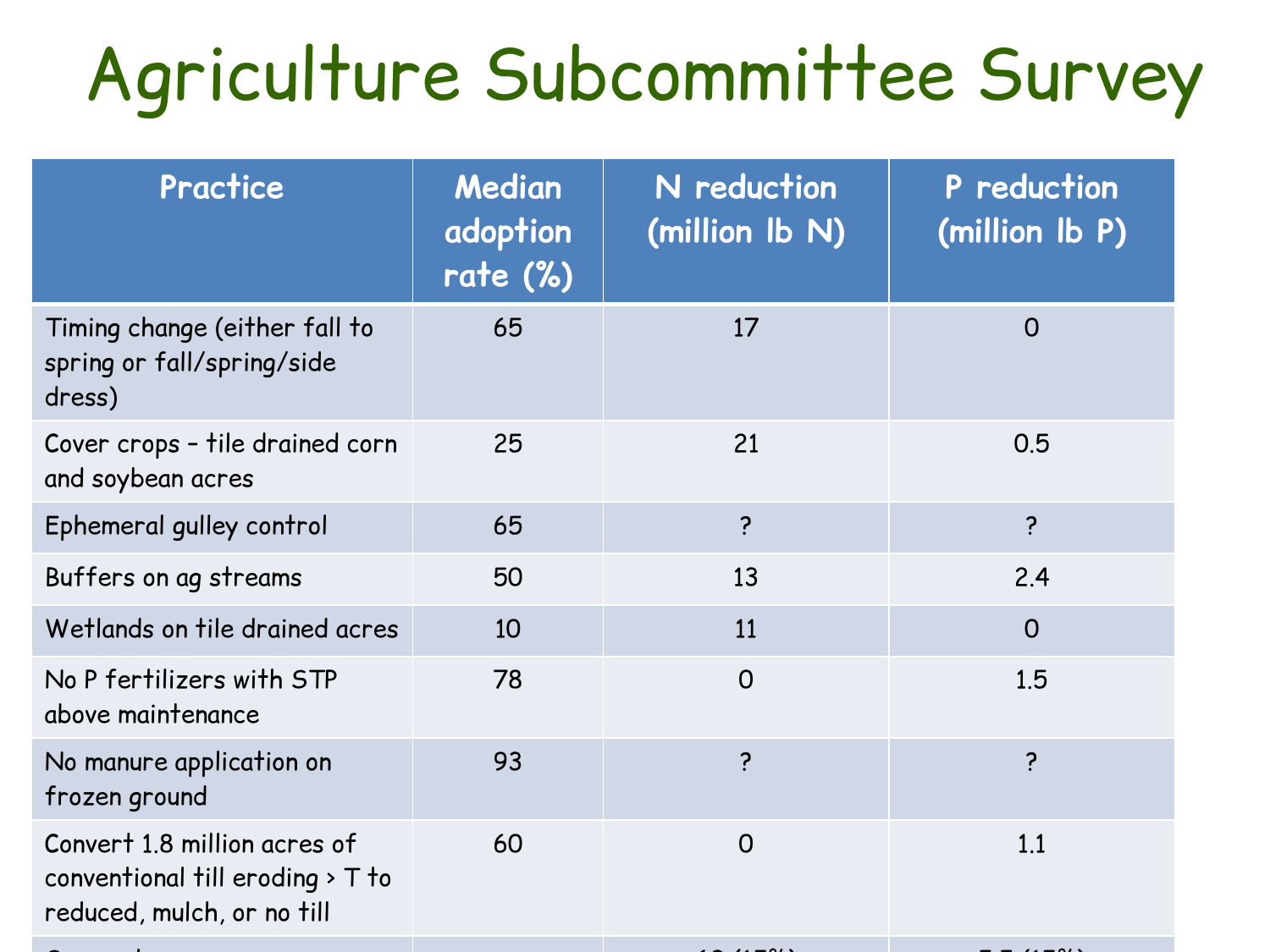

# Agriculture Subcommittee Survey
| Practice | Median adoption rate (%) | N reduction (million lb N) | P reduction (million lb P) |
| --- | --- | --- | --- |
| Timing change (either fall to spring or fall/spring/side dress) | 65 | 17 | 0 |
| Cover crops – tile drained corn and soybean acres | 25 | 21 | 0.5 |
| Ephemeral gulley control | 65 | ? | ? |
| Buffers on ag streams | 50 | 13 | 2.4 |
| Wetlands on tile drained acres | 10 | 11 | 0 |
| No P fertilizers with STP above maintenance | 78 | 0 | 1.5 |
| No manure application on frozen ground | 93 | ? | ? |
| Convert 1.8 million acres of conventional till eroding > T to reduced, mulch, or no till | 60 | 0 | 1.1 |
| Summed |  | 60 (15%) | 5.5 (15%) |